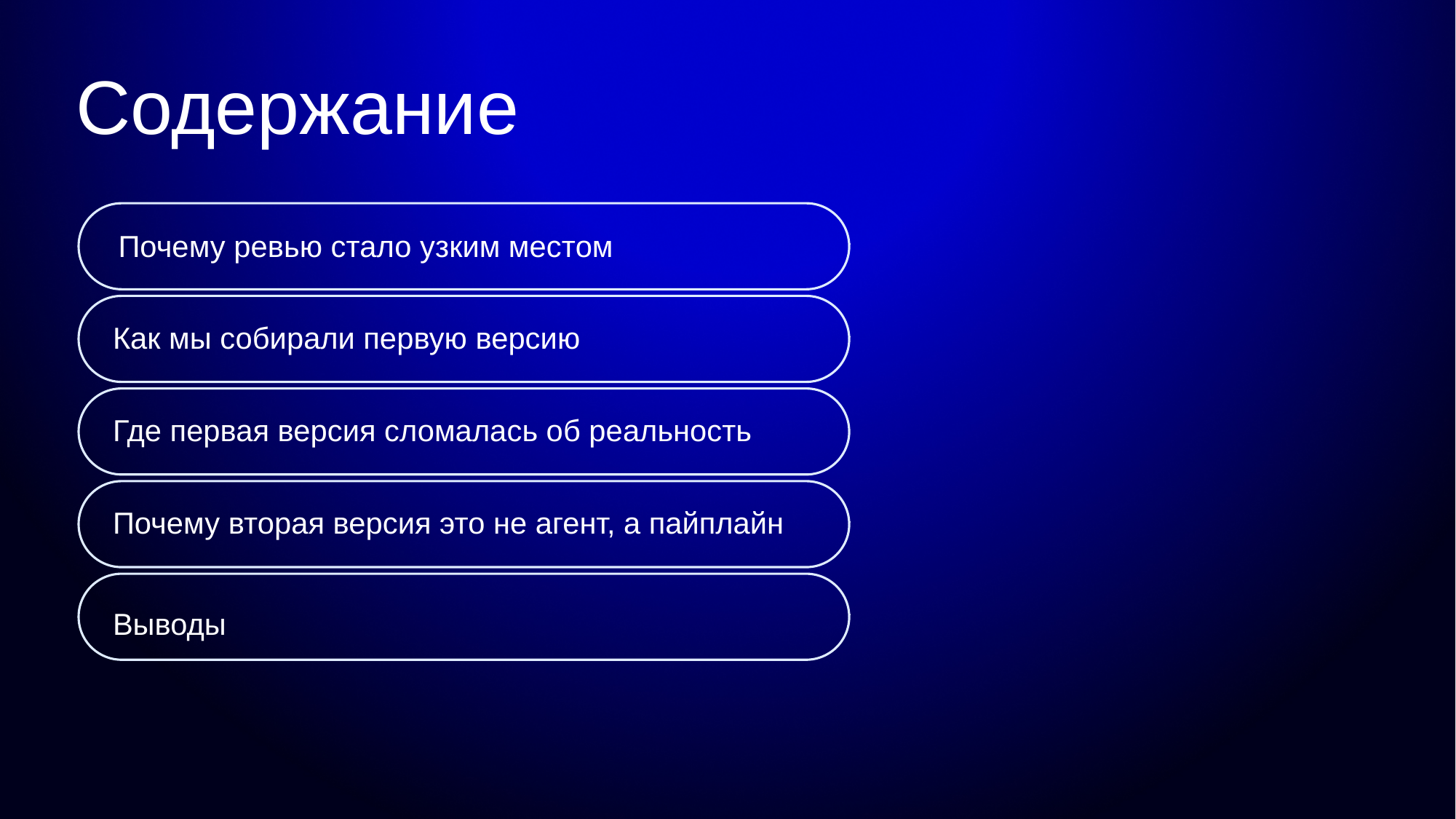

Содержание
Почему ревью стало узким местом
Как мы собирали первую версию
Где первая версия сломалась об реальность
Почему вторая версия это не агент, а пайплайн
Выводы